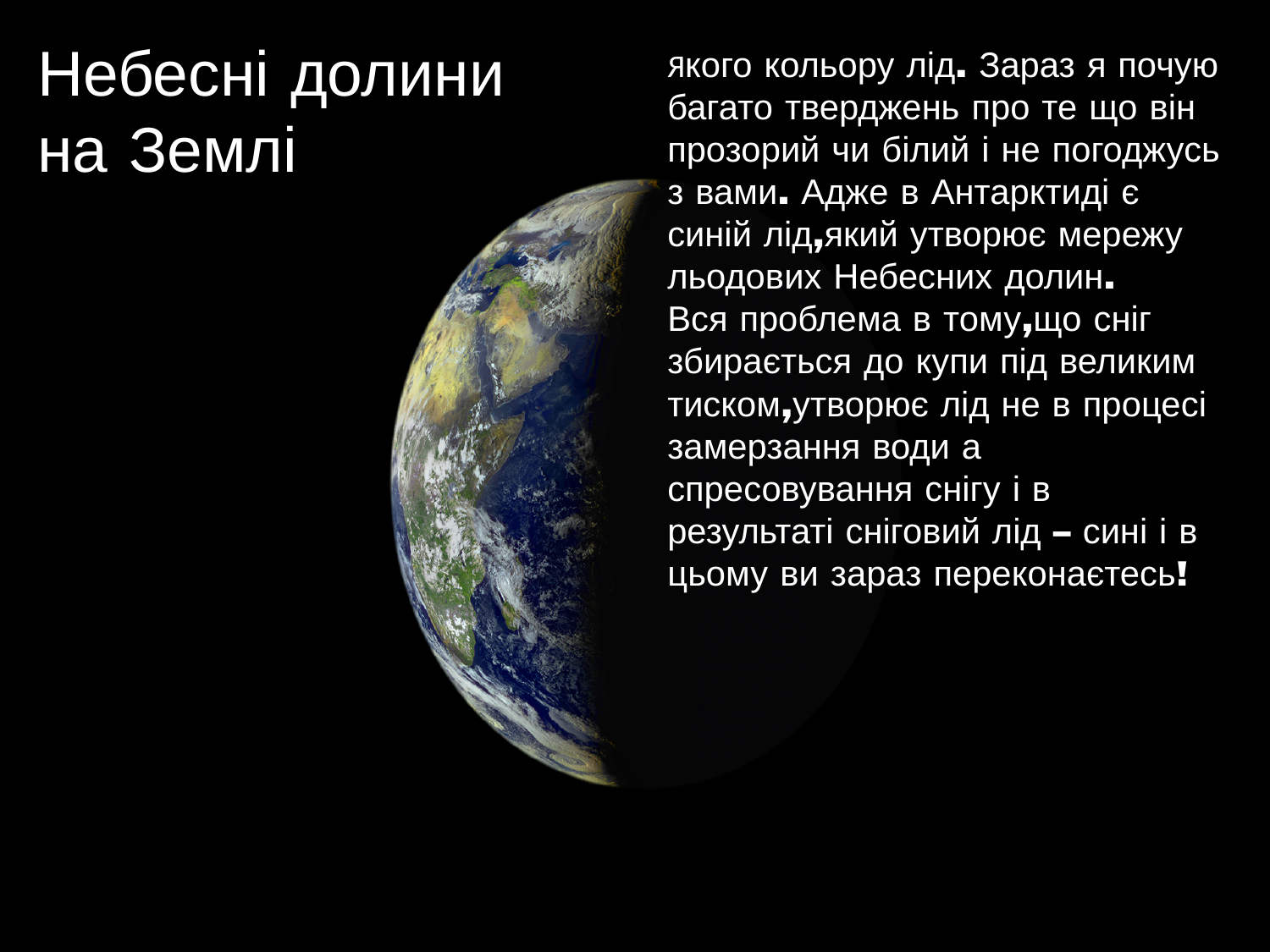

Небесні долини на Землі
Якого кольору лід. Зараз я почую багато тверджень про те що він прозорий чи білий і не погоджусь з вами. Адже в Антарктиді є синій лід,який утворює мережу льодових Небесних долин.
Вся проблема в тому,що сніг збирається до купи під великим тиском,утворює лід не в процесі замерзання води а спресовування снігу і в результаті сніговий лід – сині і в цьому ви зараз переконаєтесь!